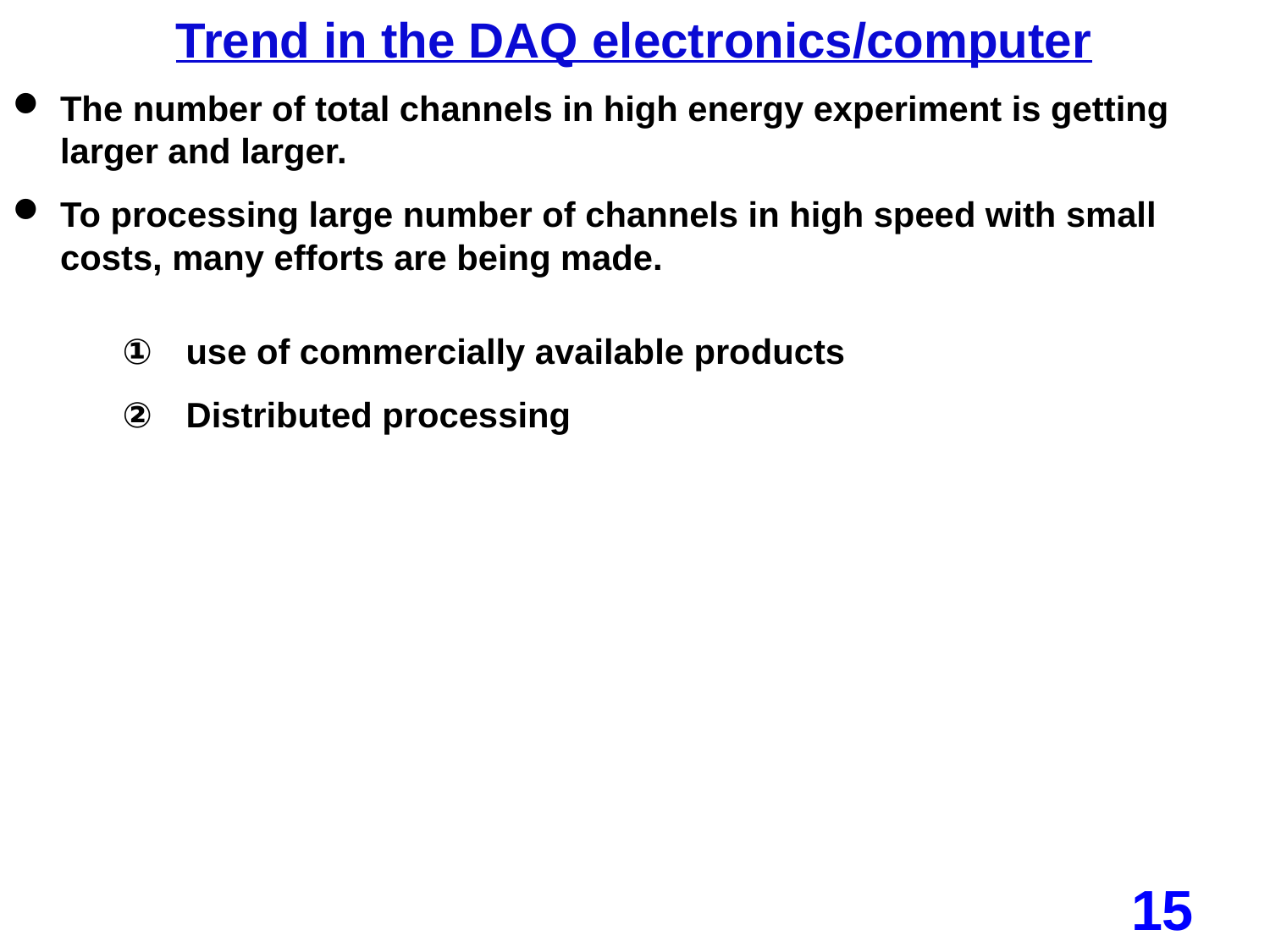

Trend in the DAQ electronics/computer
The number of total channels in high energy experiment is getting larger and larger.
To processing large number of channels in high speed with small costs, many efforts are being made.
use of commercially available products
Distributed processing
15